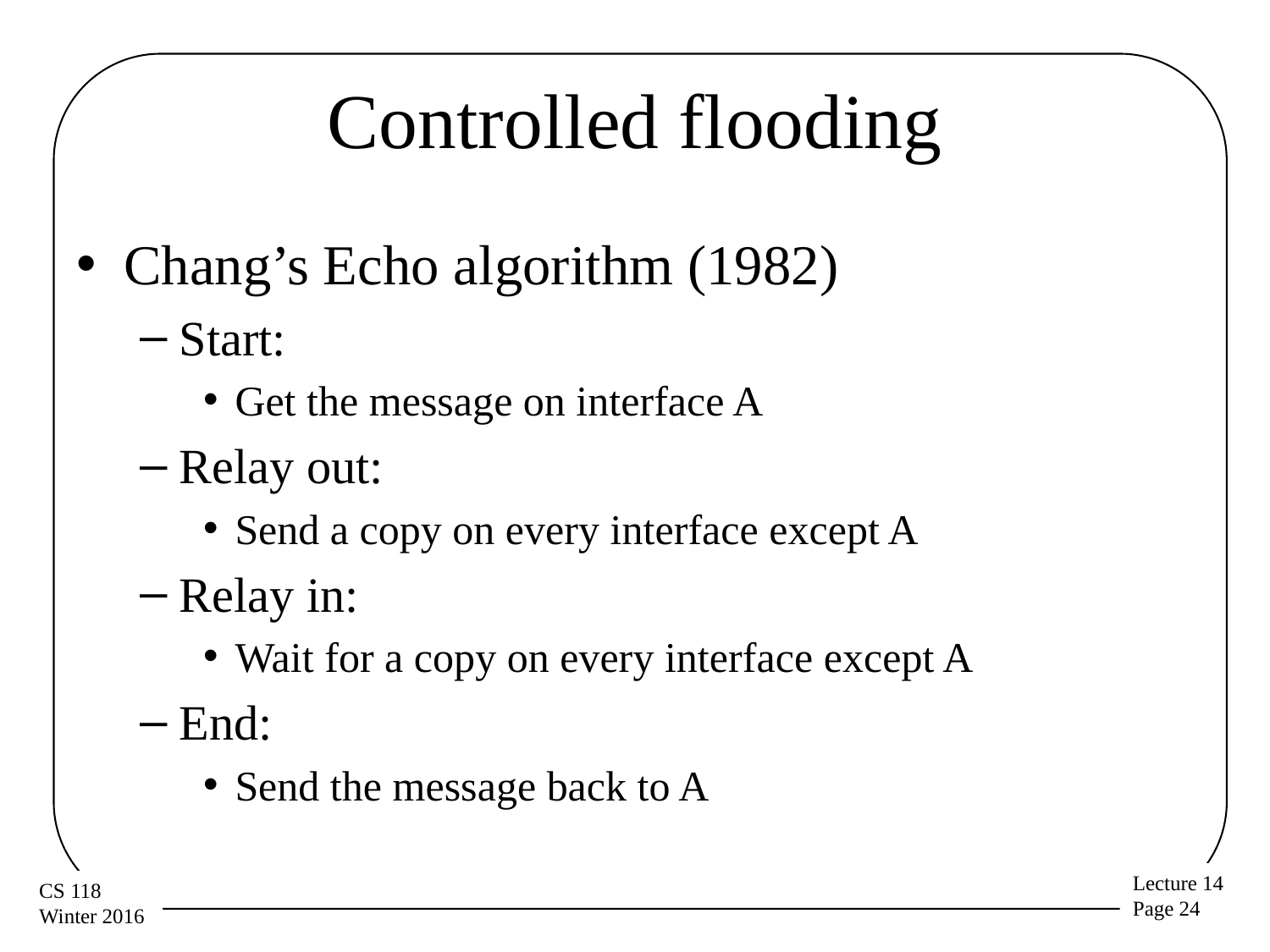

# Controlled flooding
Chang’s Echo algorithm (1982)
Start:
Get the message on interface A
Relay out:
Send a copy on every interface except A
Relay in:
Wait for a copy on every interface except A
End:
Send the message back to A